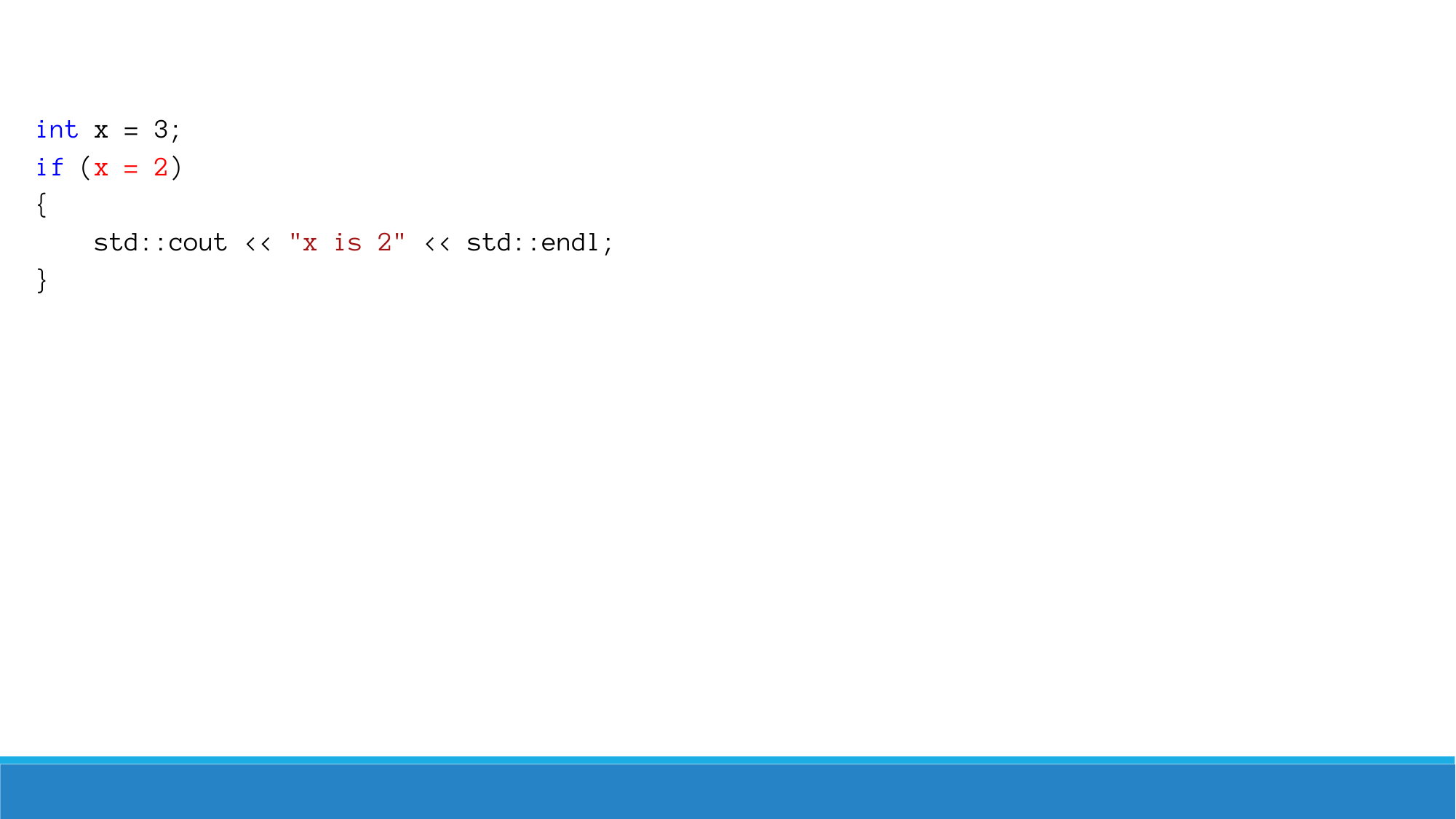

int x = 3;
if (x = 2)
{
    std::cout << "x is 2" << std::endl;
}